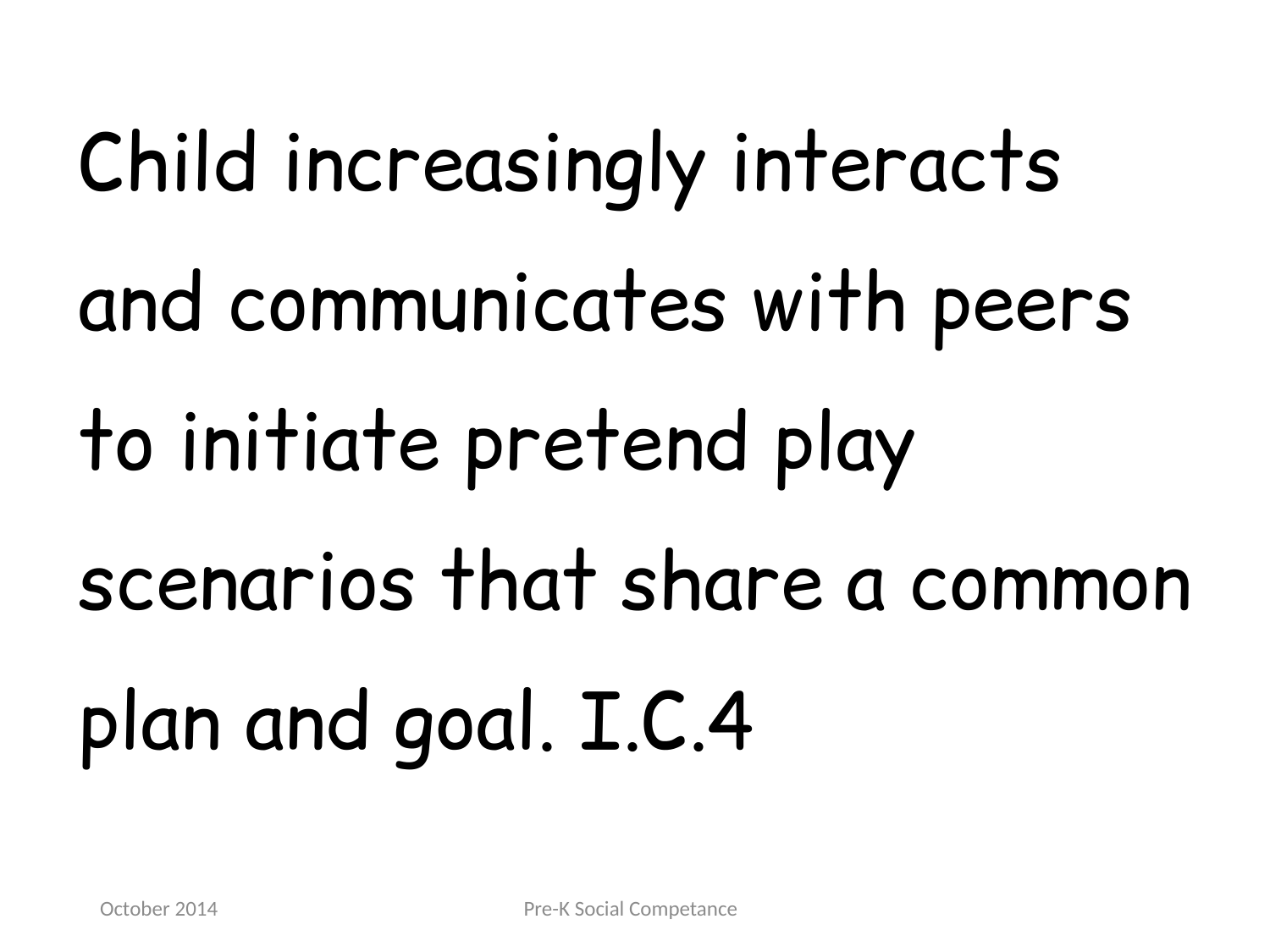

Child increasingly interacts and communicates with peers to initiate pretend play scenarios that share a common plan and goal. I.C.4
October 2014
Pre-K Social Competance